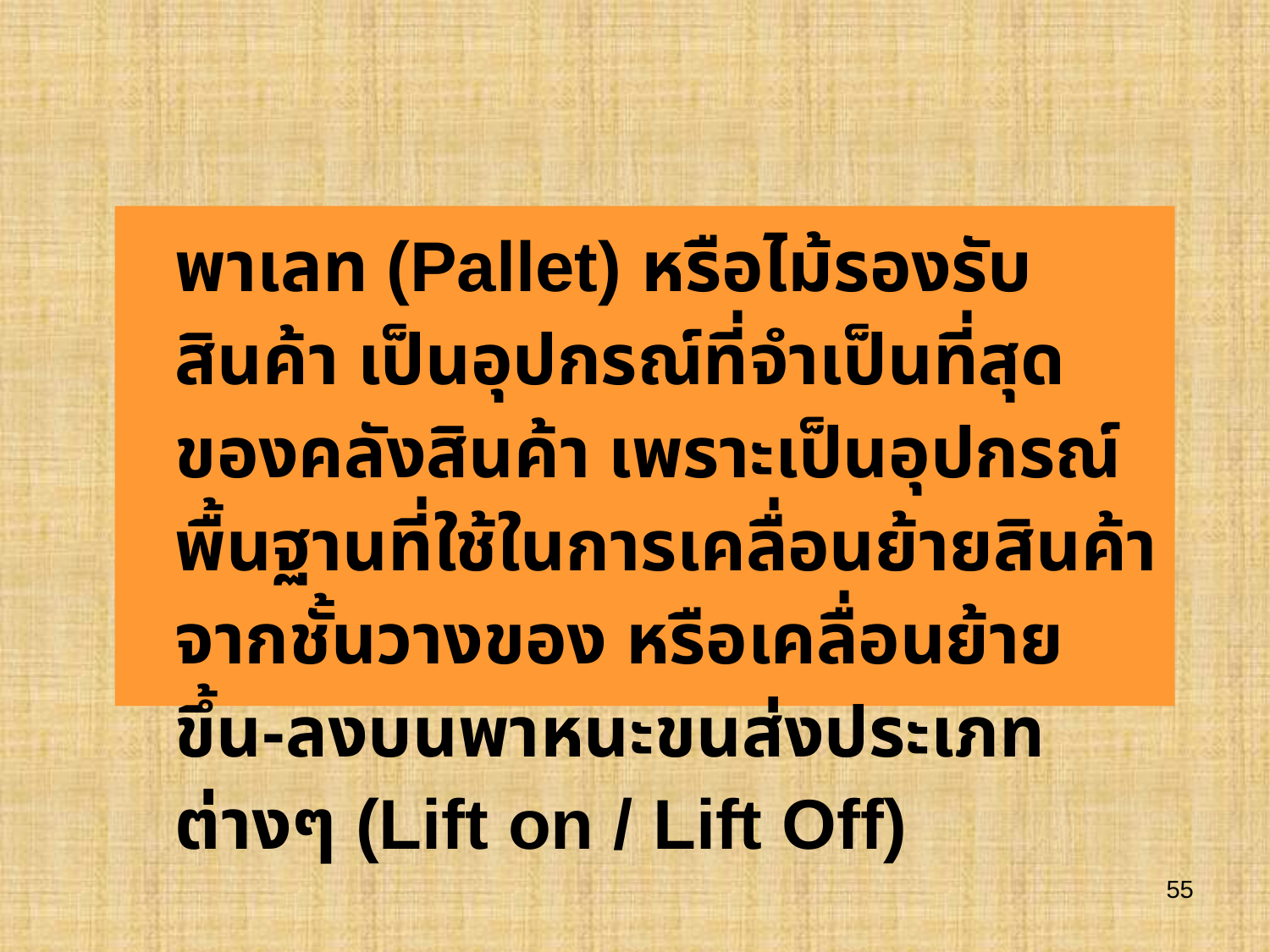

พาเลท (Pallet) หรือไม้รองรับสินค้า เป็นอุปกรณ์ที่จำเป็นที่สุดของคลังสินค้า เพราะเป็นอุปกรณ์พื้นฐานที่ใช้ในการเคลื่อนย้ายสินค้าจากชั้นวางของ หรือเคลื่อนย้ายขึ้น-ลงบนพาหนะขนส่งประเภทต่างๆ (Lift on / Lift Off)
55